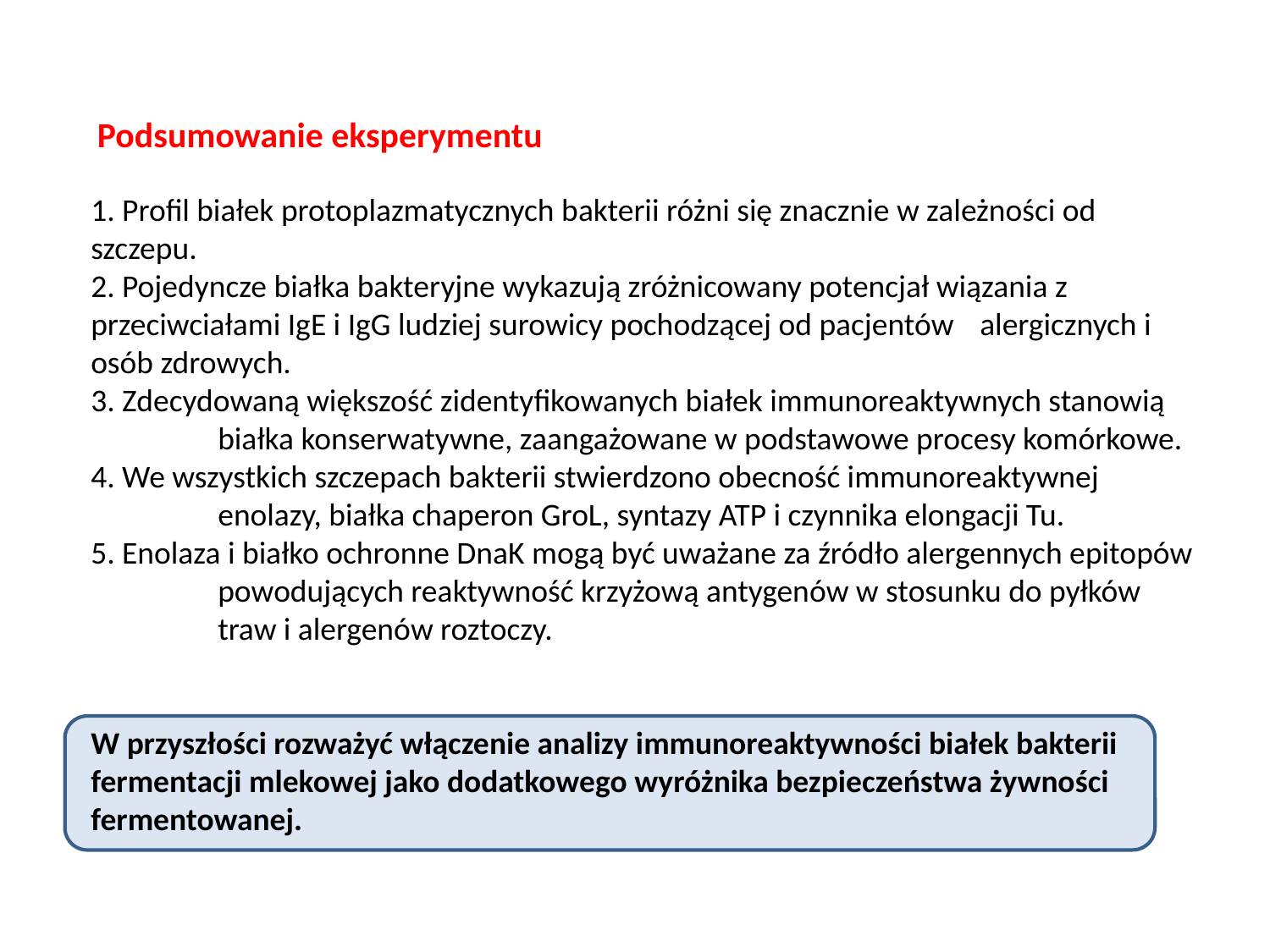

Podsumowanie eksperymentu
1. Profil białek protoplazmatycznych bakterii różni się znacznie w zależności od 	szczepu.
2. Pojedyncze białka bakteryjne wykazują zróżnicowany potencjał wiązania z 	przeciwciałami IgE i IgG ludziej surowicy pochodzącej od pacjentów 	alergicznych i osób zdrowych.
3. Zdecydowaną większość zidentyfikowanych białek immunoreaktywnych stanowią 	białka konserwatywne, zaangażowane w podstawowe procesy komórkowe.
4. We wszystkich szczepach bakterii stwierdzono obecność immunoreaktywnej 	enolazy, białka chaperon GroL, syntazy ATP i czynnika elongacji Tu.
5. Enolaza i białko ochronne DnaK mogą być uważane za źródło alergennych epitopów 	powodujących reaktywność krzyżową antygenów w stosunku do pyłków 	traw i alergenów roztoczy.

W przyszłości rozważyć włączenie analizy immunoreaktywności białek bakterii fermentacji mlekowej jako dodatkowego wyróżnika bezpieczeństwa żywności fermentowanej.